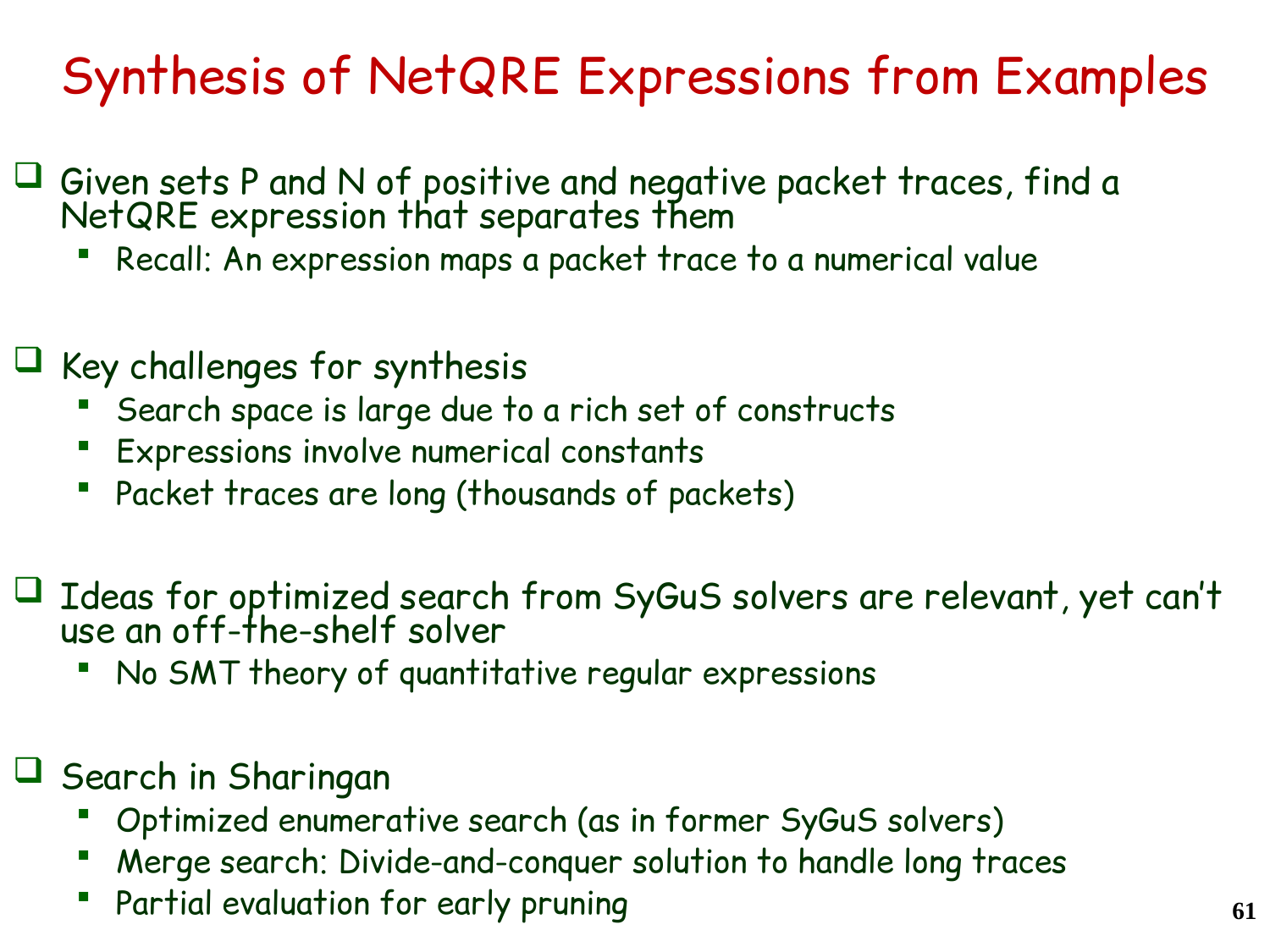

# Synthesis of NetQRE Expressions from Examples
Given sets P and N of positive and negative packet traces, find a NetQRE expression that separates them
Recall: An expression maps a packet trace to a numerical value

Key challenges for synthesis
Search space is large due to a rich set of constructs
Expressions involve numerical constants
Packet traces are long (thousands of packets)

Ideas for optimized search from SyGuS solvers are relevant, yet can’t use an off-the-shelf solver
No SMT theory of quantitative regular expressions

Search in Sharingan
Optimized enumerative search (as in former SyGuS solvers)
Merge search: Divide-and-conquer solution to handle long traces
Partial evaluation for early pruning
61